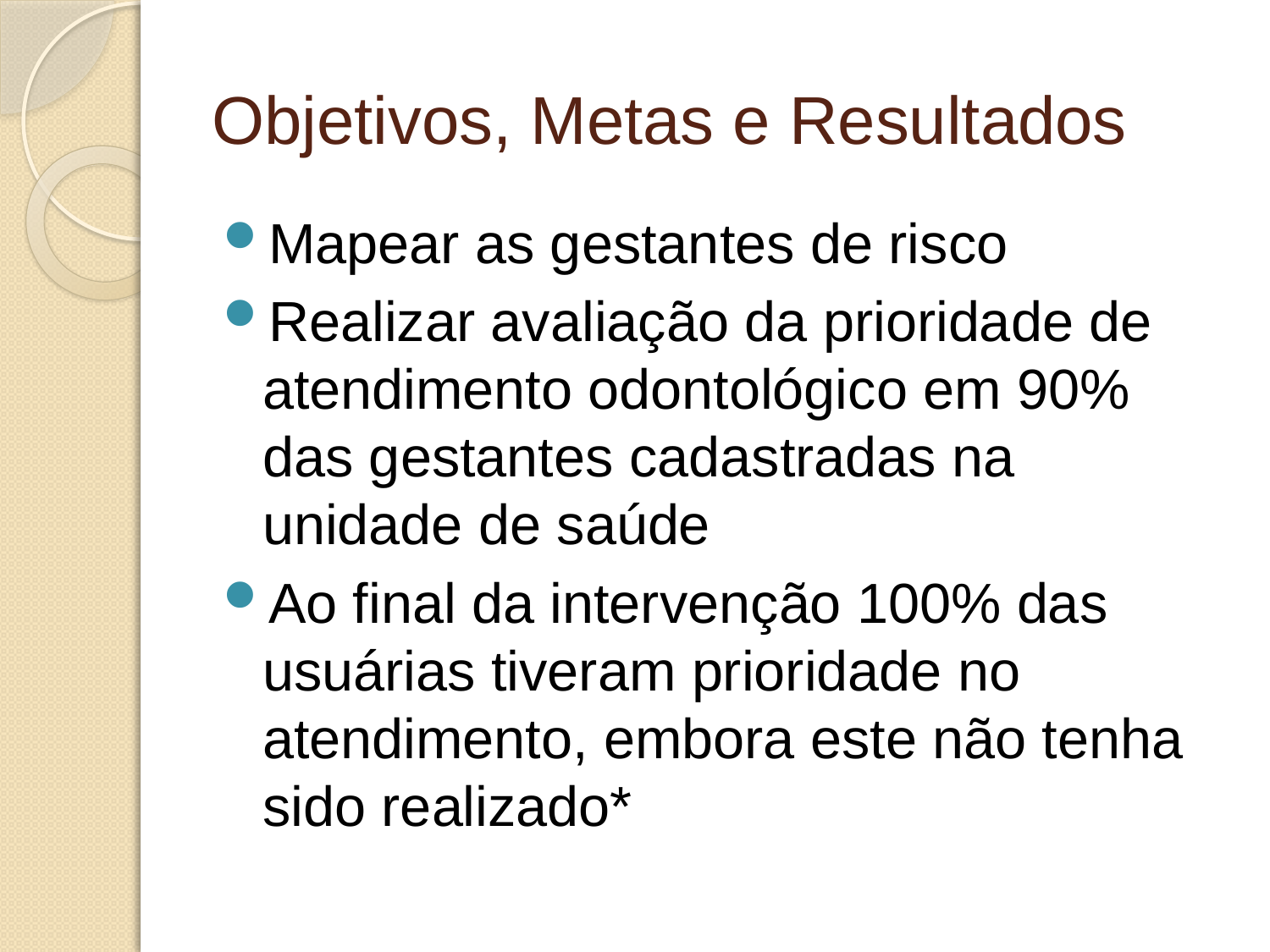

# Objetivos, Metas e Resultados
Mapear as gestantes de risco
Realizar avaliação da prioridade de atendimento odontológico em 90% das gestantes cadastradas na unidade de saúde
Ao final da intervenção 100% das usuárias tiveram prioridade no atendimento, embora este não tenha sido realizado*